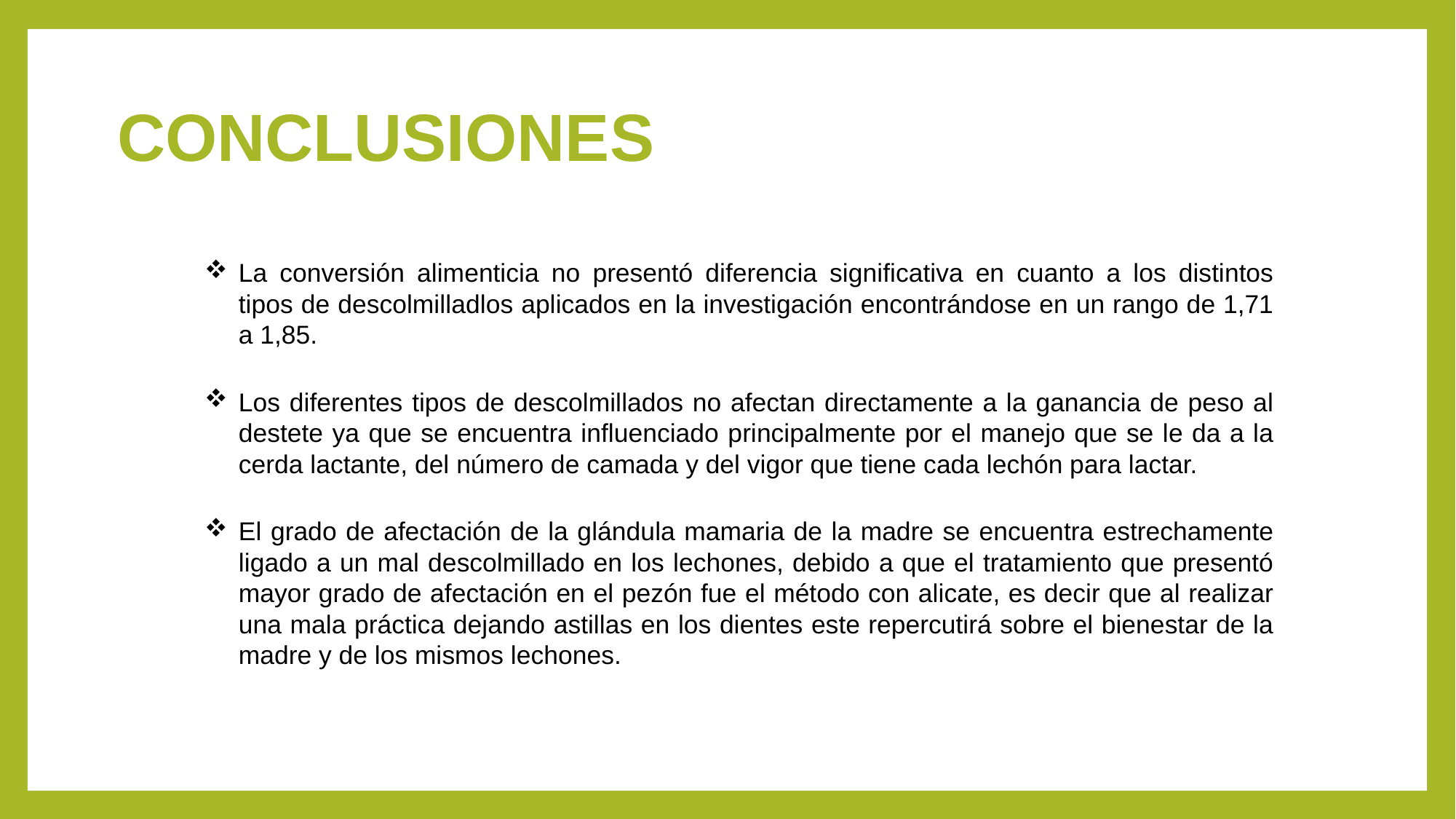

# CONCLUSIONES
La conversión alimenticia no presentó diferencia significativa en cuanto a los distintos tipos de descolmilladlos aplicados en la investigación encontrándose en un rango de 1,71 a 1,85.
Los diferentes tipos de descolmillados no afectan directamente a la ganancia de peso al destete ya que se encuentra influenciado principalmente por el manejo que se le da a la cerda lactante, del número de camada y del vigor que tiene cada lechón para lactar.
El grado de afectación de la glándula mamaria de la madre se encuentra estrechamente ligado a un mal descolmillado en los lechones, debido a que el tratamiento que presentó mayor grado de afectación en el pezón fue el método con alicate, es decir que al realizar una mala práctica dejando astillas en los dientes este repercutirá sobre el bienestar de la madre y de los mismos lechones.